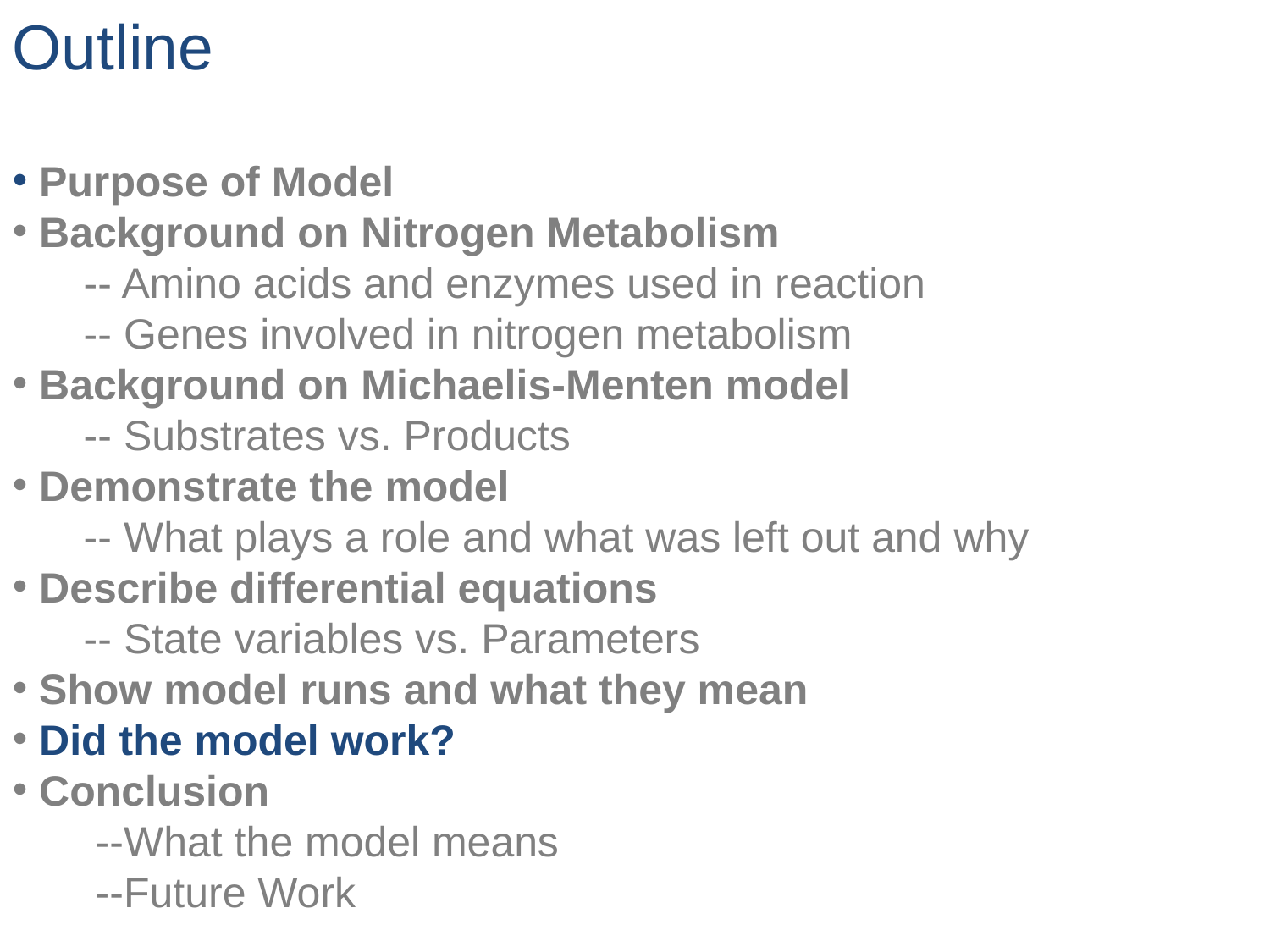

Outline
 Purpose of Model
 Background on Nitrogen Metabolism
      -- Amino acids and enzymes used in reaction
      -- Genes involved in nitrogen metabolism
 Background on Michaelis-Menten model
      -- Substrates vs. Products
 Demonstrate the model
      -- What plays a role and what was left out and why
 Describe differential equations
      -- State variables vs. Parameters
 Show model runs and what they mean
 Did the model work?
 Conclusion
       --What the model means
       --Future Work